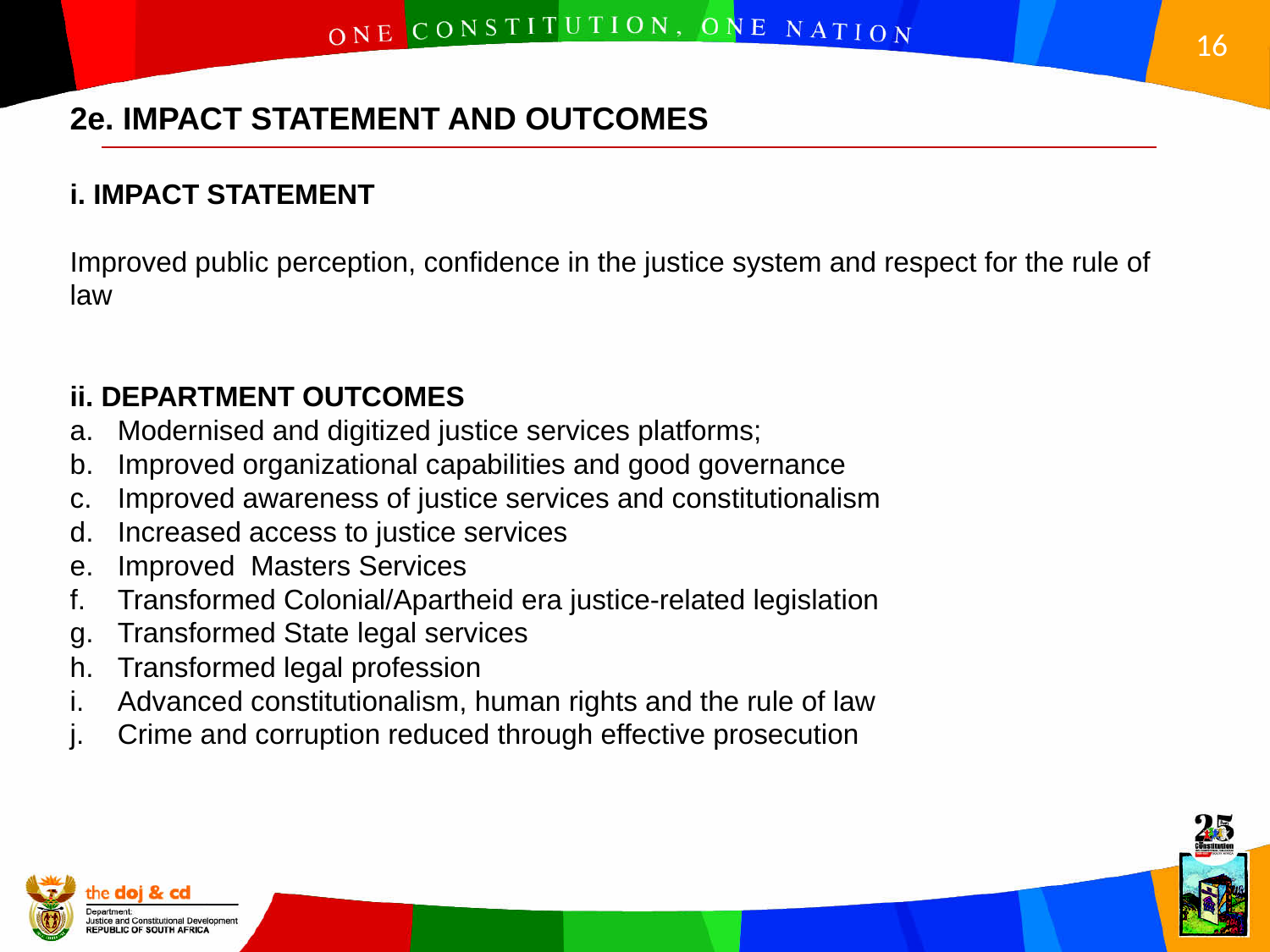

2e. IMPACT STATEMENT AND OUTCOMES
i. IMPACT STATEMENT

Improved public perception, confidence in the justice system and respect for the rule of law

ii. DEPARTMENT OUTCOMES
Modernised and digitized justice services platforms;
Improved organizational capabilities and good governance
Improved awareness of justice services and constitutionalism
Increased access to justice services
Improved  Masters Services
Transformed Colonial/Apartheid era justice-related legislation
Transformed State legal services
Transformed legal profession
Advanced constitutionalism, human rights and the rule of law
Crime and corruption reduced through effective prosecution